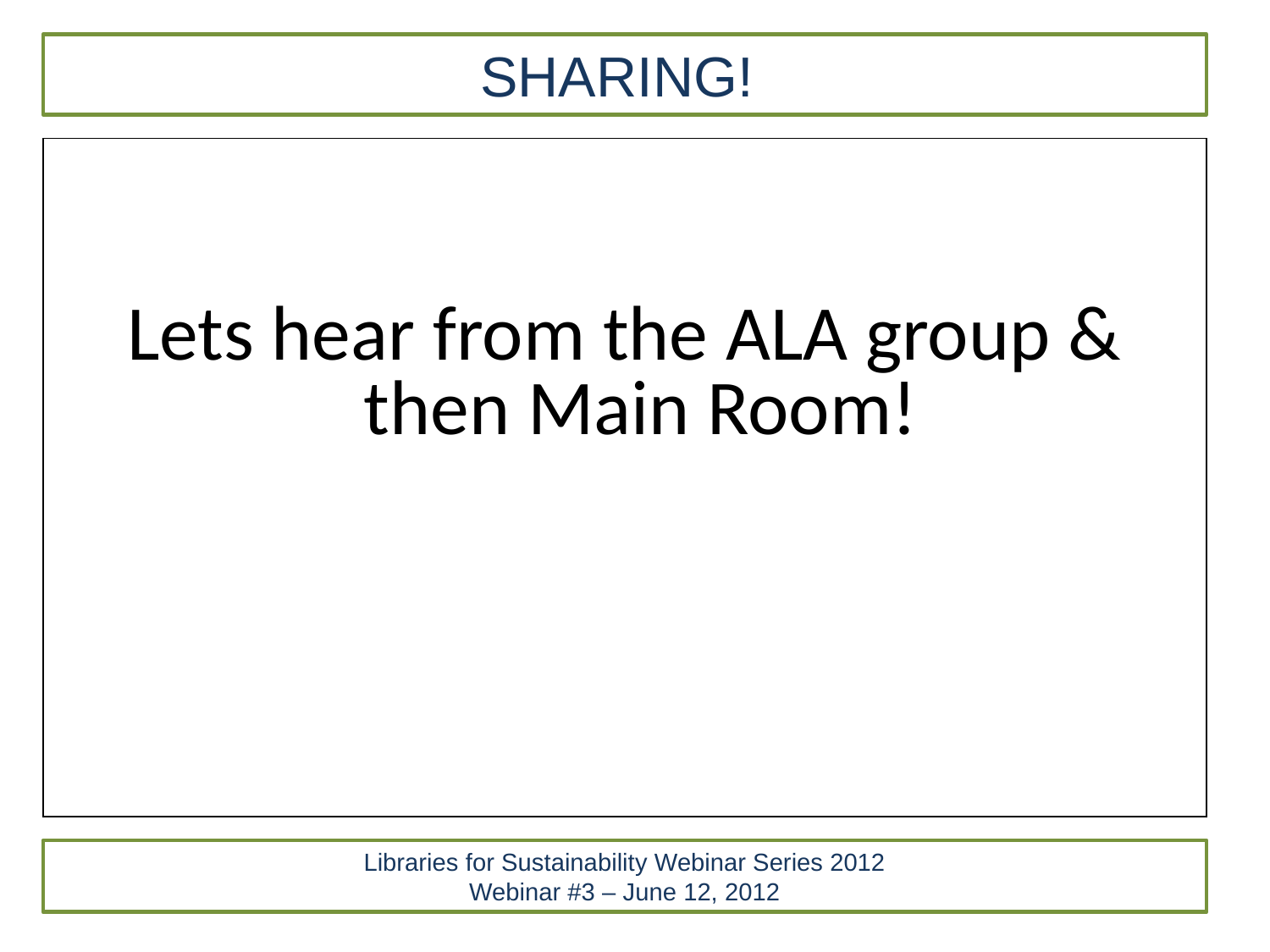

SHARING!

Lets hear from the ALA group & then Main Room!

Libraries for Sustainability Webinar Series 2012
Webinar #3 – June 12, 2012